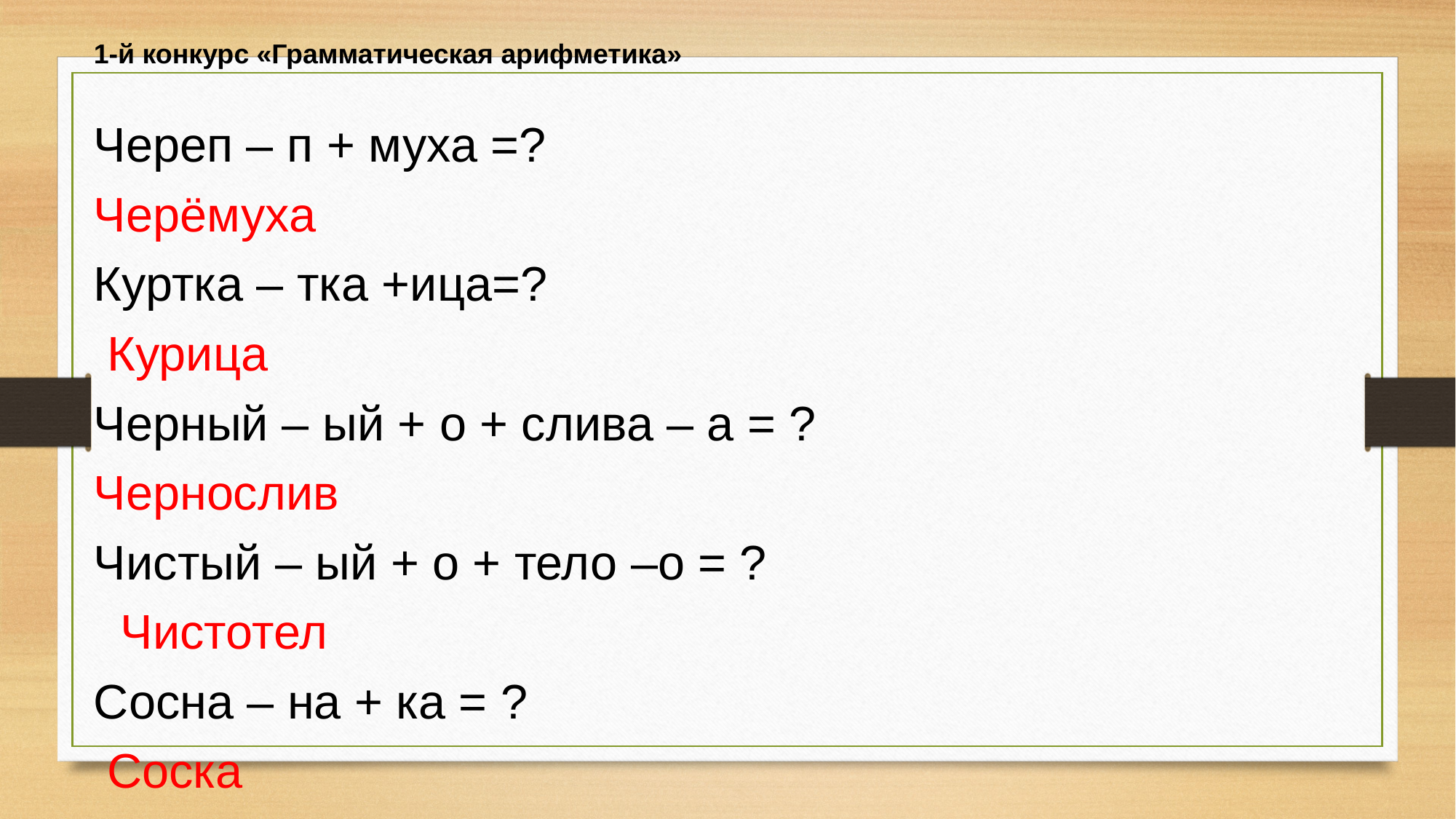

1-й конкурс «Грамматическая арифметика»
Череп – п + муха =?
Черёмуха
Куртка – тка +ица=?
 Курица
Черный – ый + о + слива – а = ?
Чернослив
Чистый – ый + о + тело –о = ?
  Чистотел
Сосна – на + ка = ?
 Соска